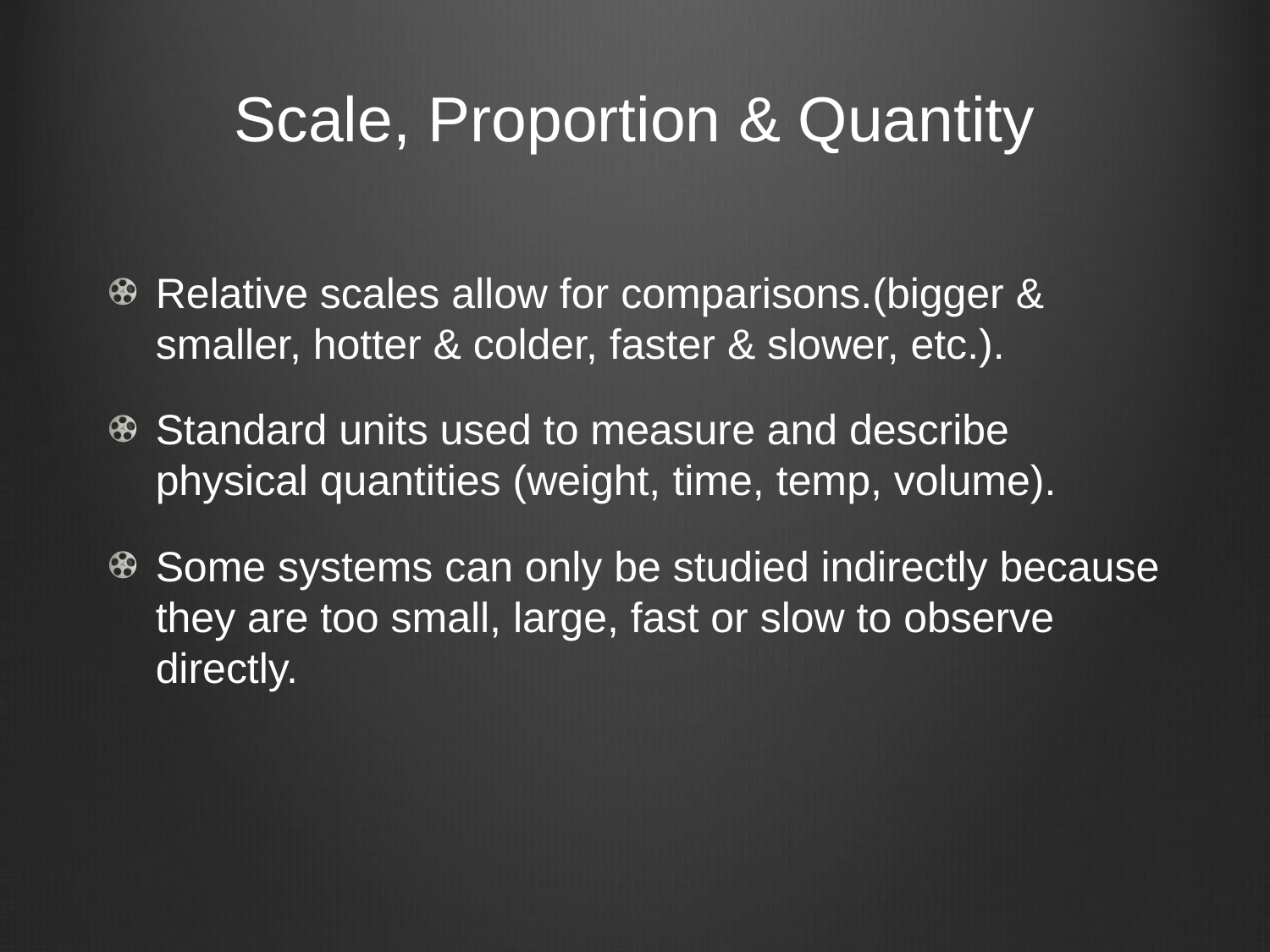

# Scale, Proportion & Quantity
Relative scales allow for comparisons.(bigger & smaller, hotter & colder, faster & slower, etc.).
Standard units used to measure and describe physical quantities (weight, time, temp, volume).
Some systems can only be studied indirectly because they are too small, large, fast or slow to observe directly.